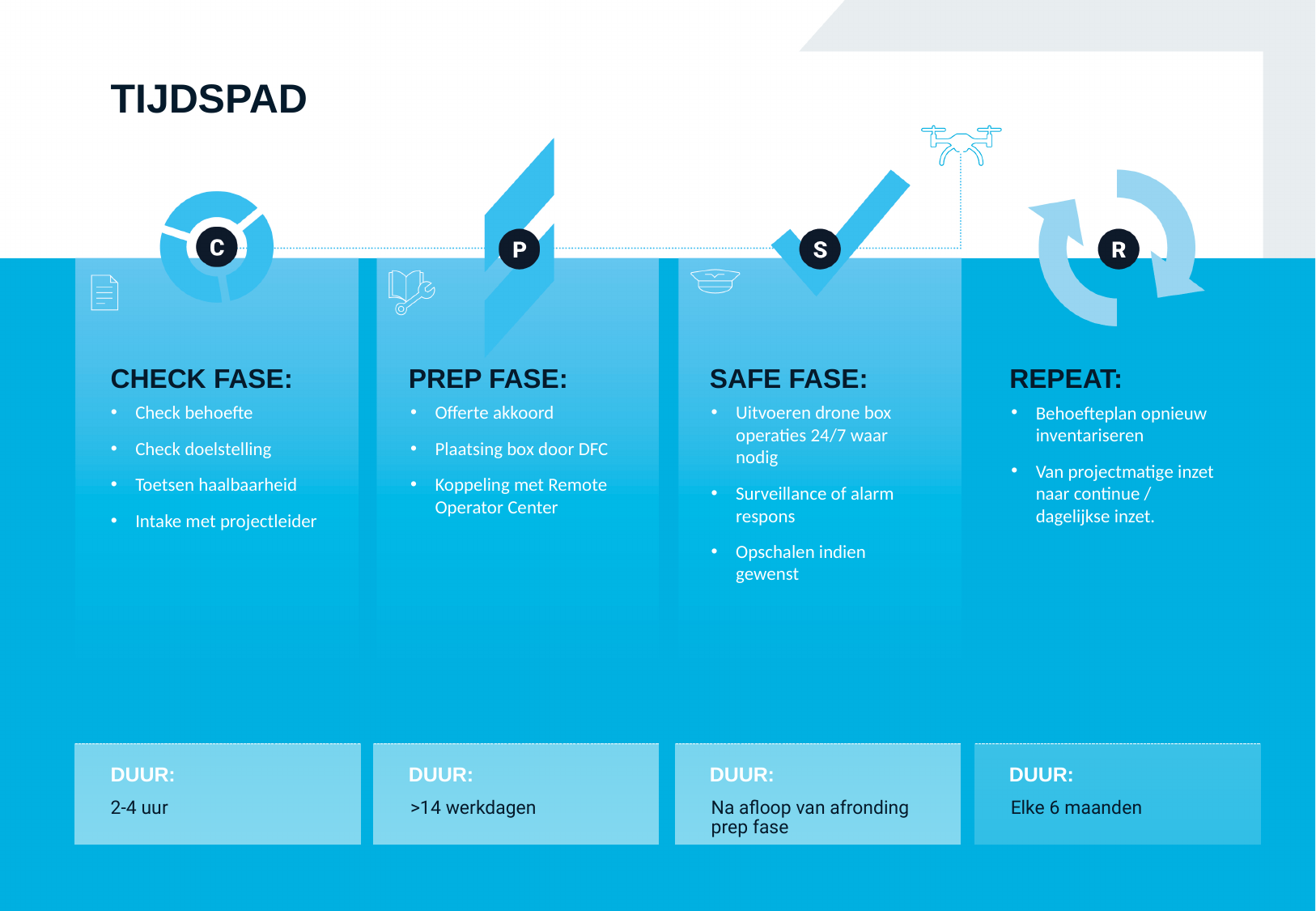

Offerte akkoord
Plaatsing box door DFC
Koppeling met Remote Operator Center
Uitvoeren drone box operaties 24/7 waar nodig
Surveillance of alarm respons
Opschalen indien gewenst

Check behoefte
Check doelstelling
Toetsen haalbaarheid
Intake met projectleider
Behoefteplan opnieuw inventariseren
Van projectmatige inzet naar continue / dagelijkse inzet.
2-4 uur
>14 werkdagen
Na afloop van afronding prep fase
Elke 6 maanden